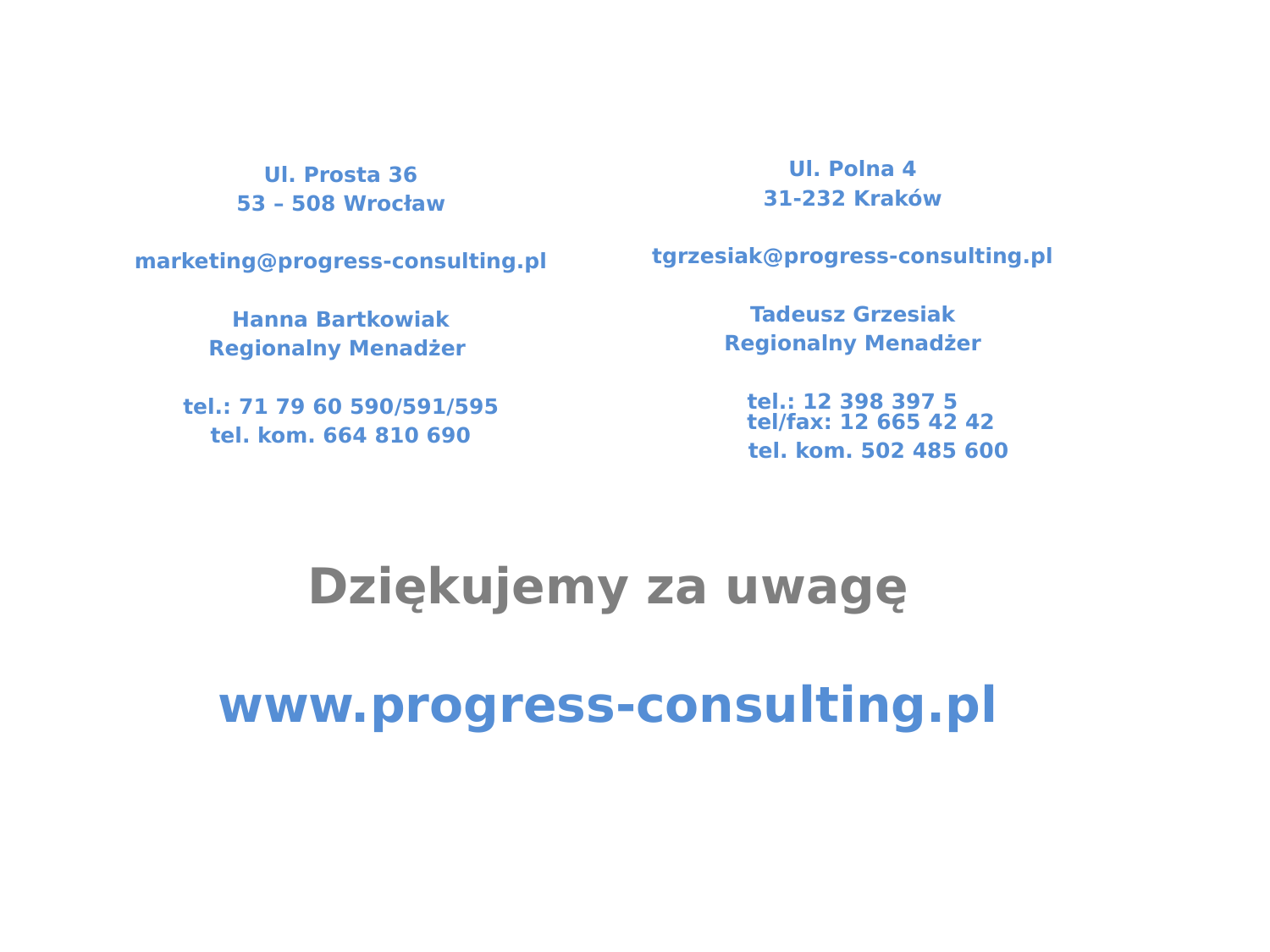

Ul. Prosta 36
53 – 508 Wrocław

marketing@progress-consulting.pl

Hanna Bartkowiak
Regionalny Menadżer

tel.: 71 79 60 590/591/595
tel. kom. 664 810 690

Ul. Polna 4
31-232 Kraków

tgrzesiak@progress-consulting.pl

Tadeusz Grzesiak
Regionalny Menadżer

tel.: 12 398 397 5
tel/fax: 12 665 42 42
       tel. kom. 502 485 600

Dziękujemy za uwagę

www.progress-consulting.pl